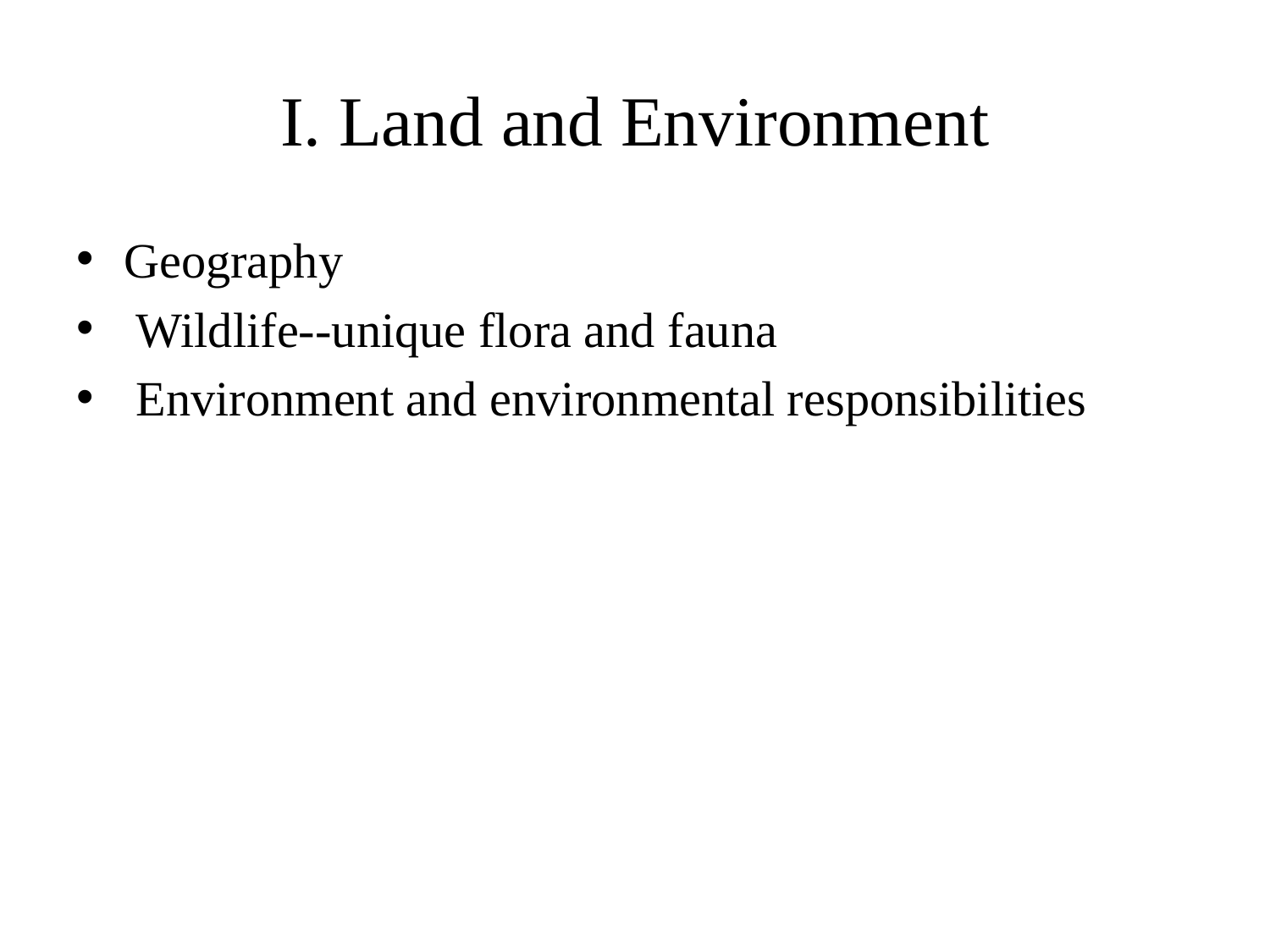

# I. Land and Environment
Geography
 Wildlife--unique flora and fauna
 Environment and environmental responsibilities